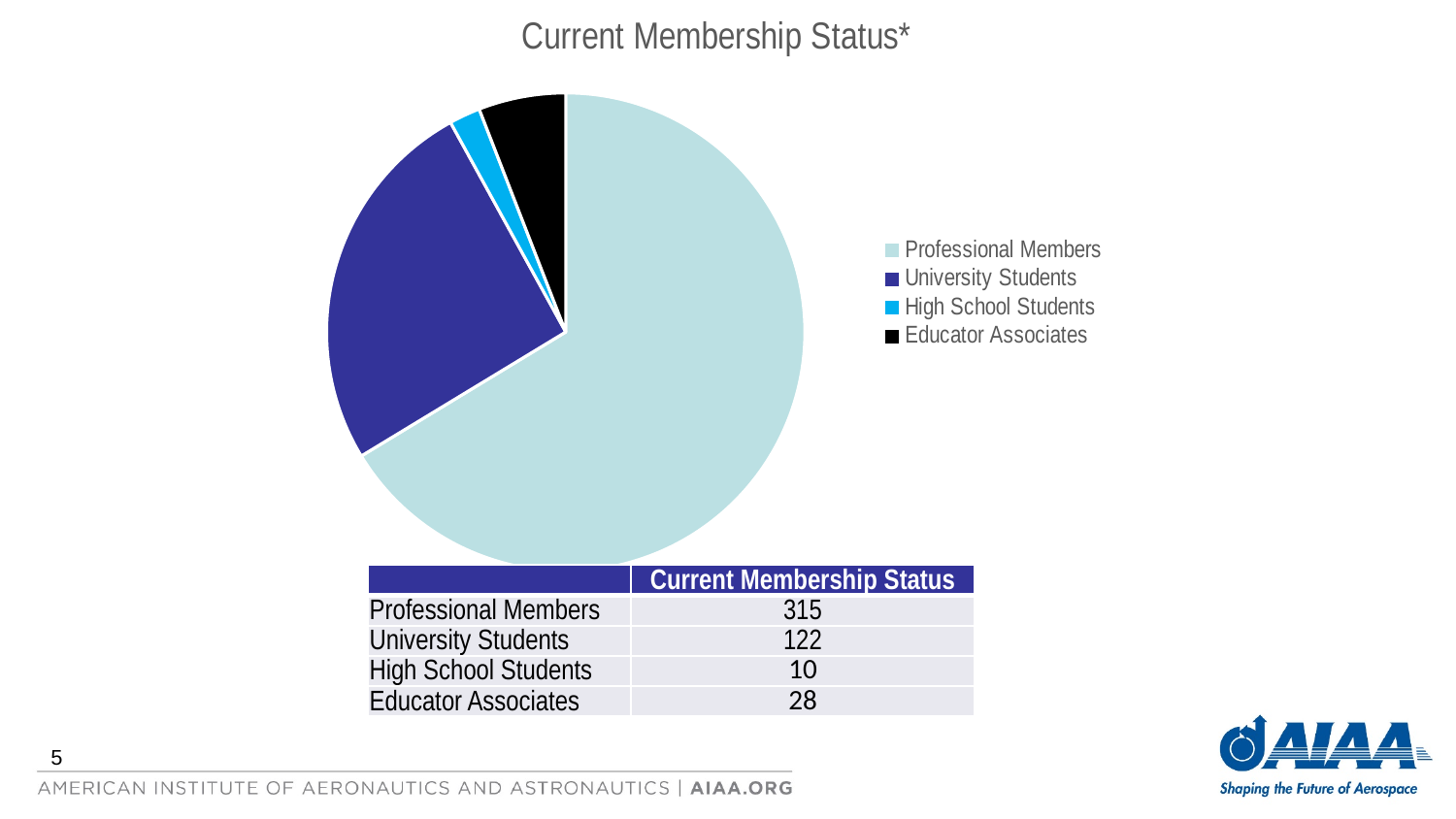

### Chart: Current Membership Status*

| Category | Oct Data |
|---|---|
| Professional Members | 315.0 |
| University Students | 122.0 |
| High School Students | 10.0 |
| Educator Associates | 28.0 |
|  | Current Membership Status |
| --- | --- |
| Professional Members | 315 |
| University Students | 122 |
| High School Students | 10 |
| Educator Associates | 28 |
5